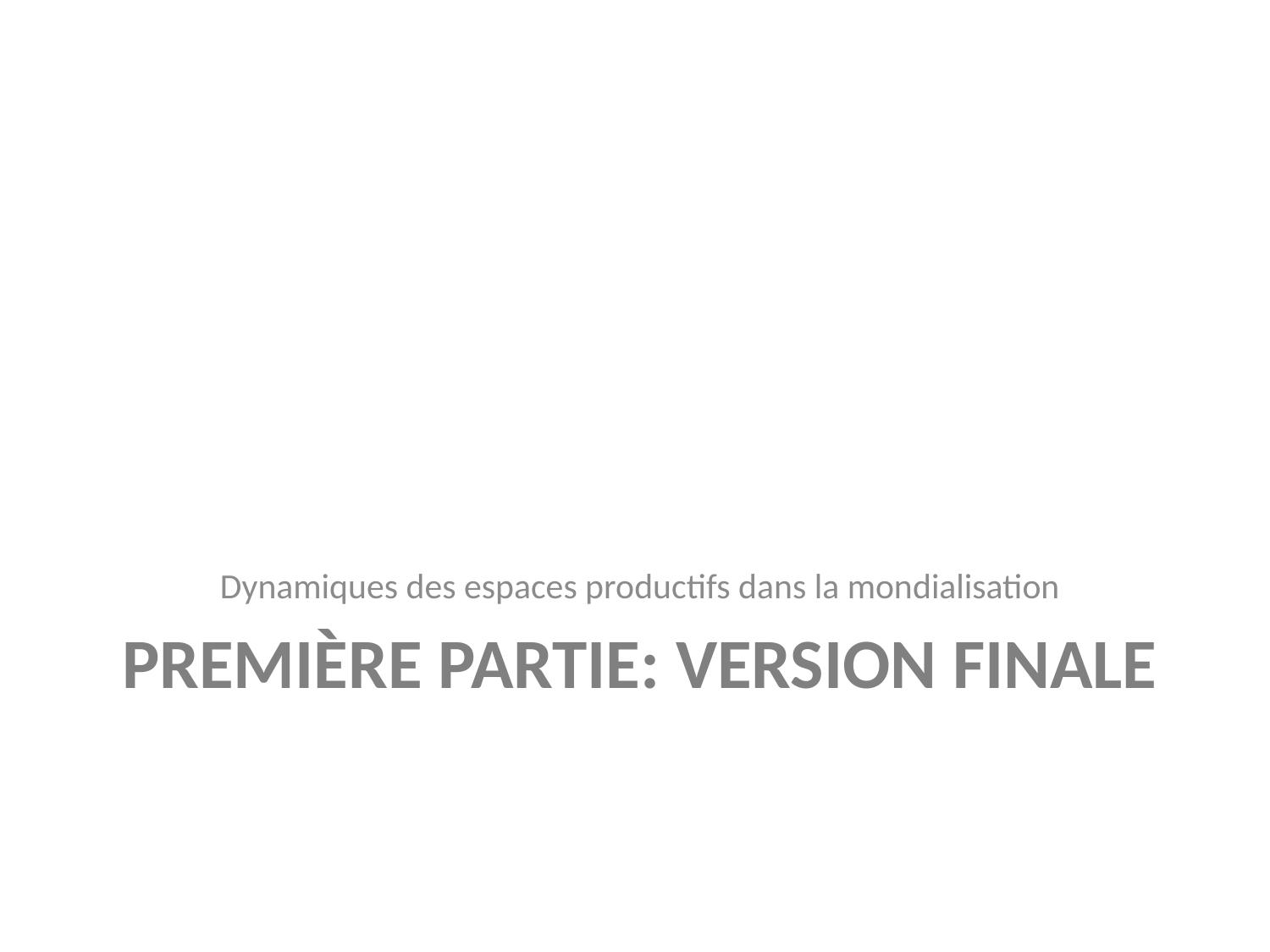

Dynamiques des espaces productifs dans la mondialisation
# PREMIÈRE PARTIE: Version finale